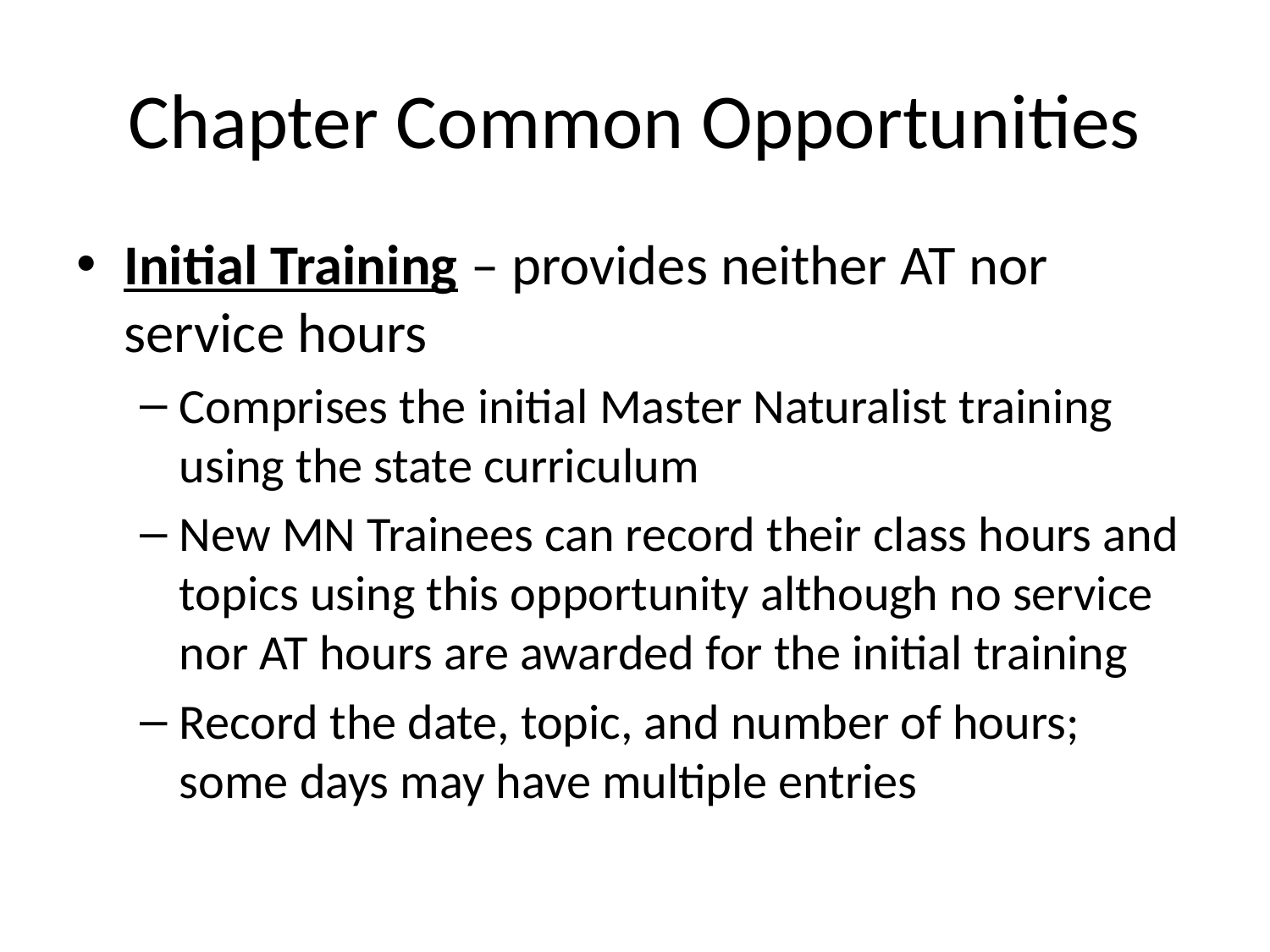

# Chapter Common Opportunities
Initial Training – provides neither AT nor service hours
Comprises the initial Master Naturalist training using the state curriculum
New MN Trainees can record their class hours and topics using this opportunity although no service nor AT hours are awarded for the initial training
Record the date, topic, and number of hours; some days may have multiple entries